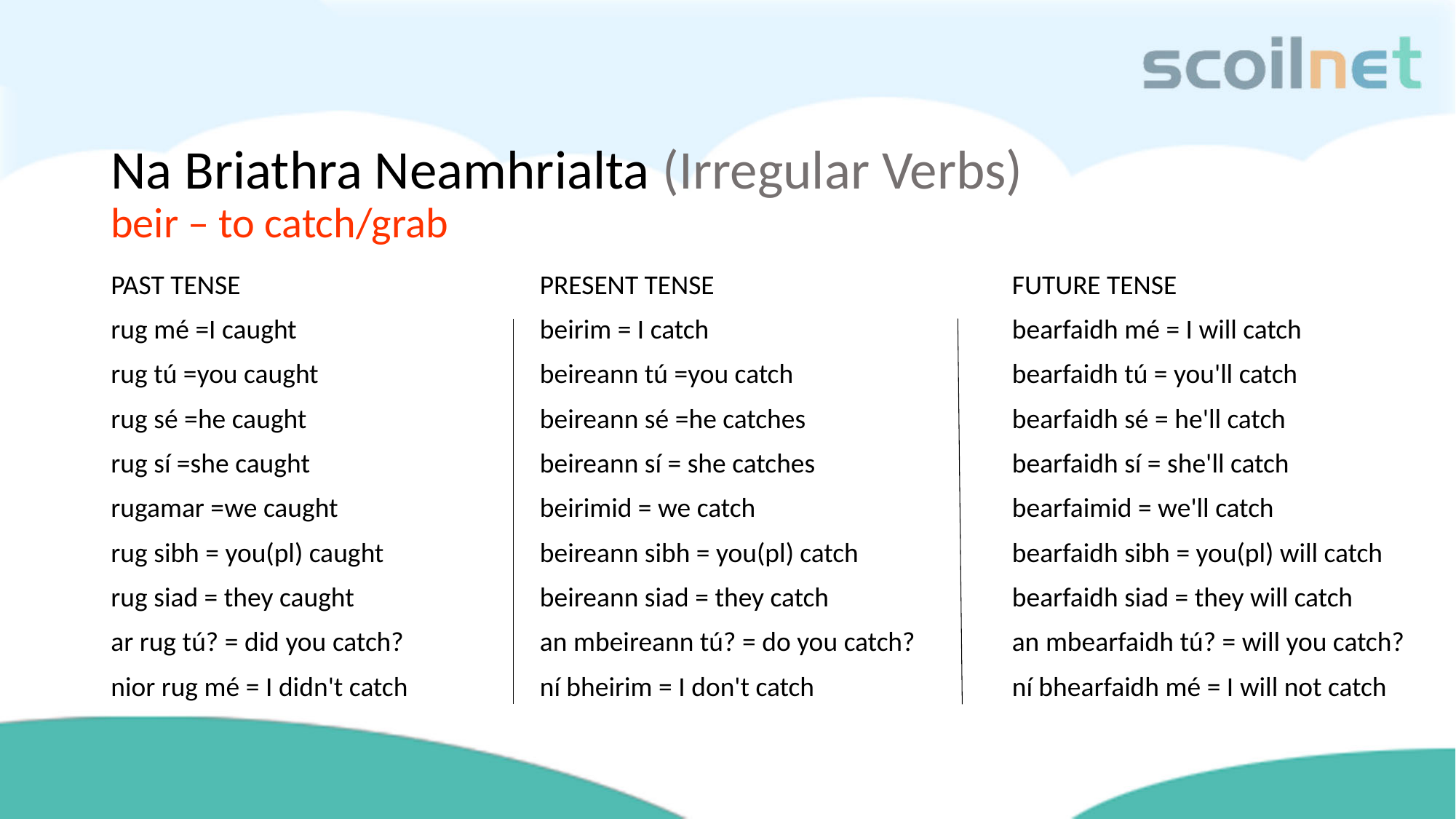

# Na Briathra Neamhrialta (Irregular Verbs) beir – to catch/grab
PAST TENSE
rug mé =I caught
rug tú =you caught
rug sé =he caught
rug sí =she caught
rugamar =we caught
rug sibh = you(pl) caught
rug siad = they caught
ar rug tú? = did you catch?
nior rug mé = I didn't catch

PRESENT TENSE
beirim = I catch
beireann tú =you catch
beireann sé =he catches
beireann sí = she catches
beirimid = we catch
beireann sibh = you(pl) catch
beireann siad = they catch
an mbeireann tú? = do you catch?
ní bheirim = I don't catch

FUTURE TENSE
bearfaidh mé = I will catch
bearfaidh tú = you'll catch
bearfaidh sé = he'll catch
bearfaidh sí = she'll catch
bearfaimid = we'll catch
bearfaidh sibh = you(pl) will catch
bearfaidh siad = they will catch
an mbearfaidh tú? = will you catch?
ní bhearfaidh mé = I will not catch